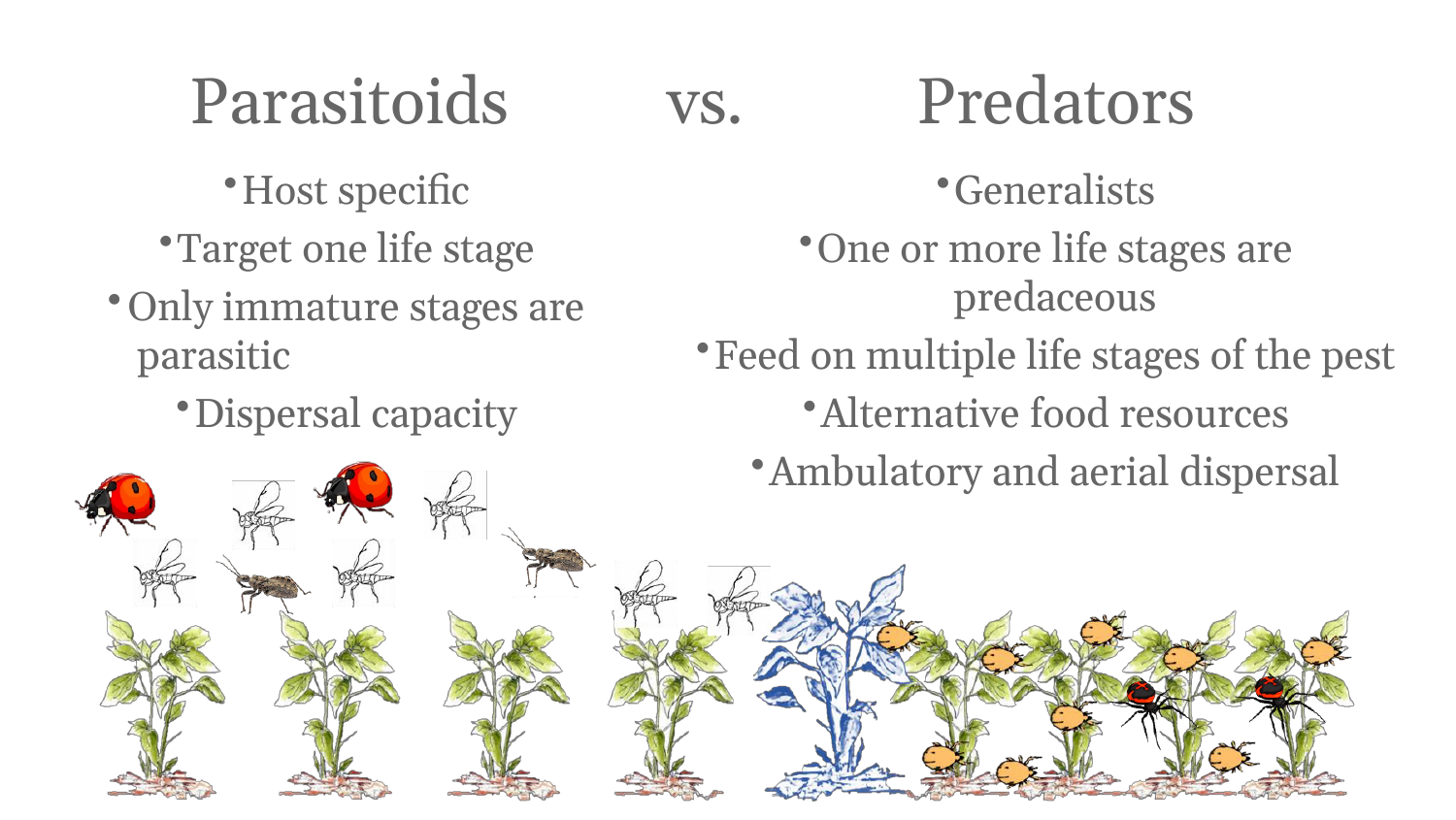

Predators
Generalists
One or more life stages are
predaceous
# Parasitoids
vs.
Host specific
Target one life stage
Only immature stages are  parasitic
Dispersal capacity
Feed on multiple life stages of the pest
Alternative food resources
Ambulatory and aerial dispersal